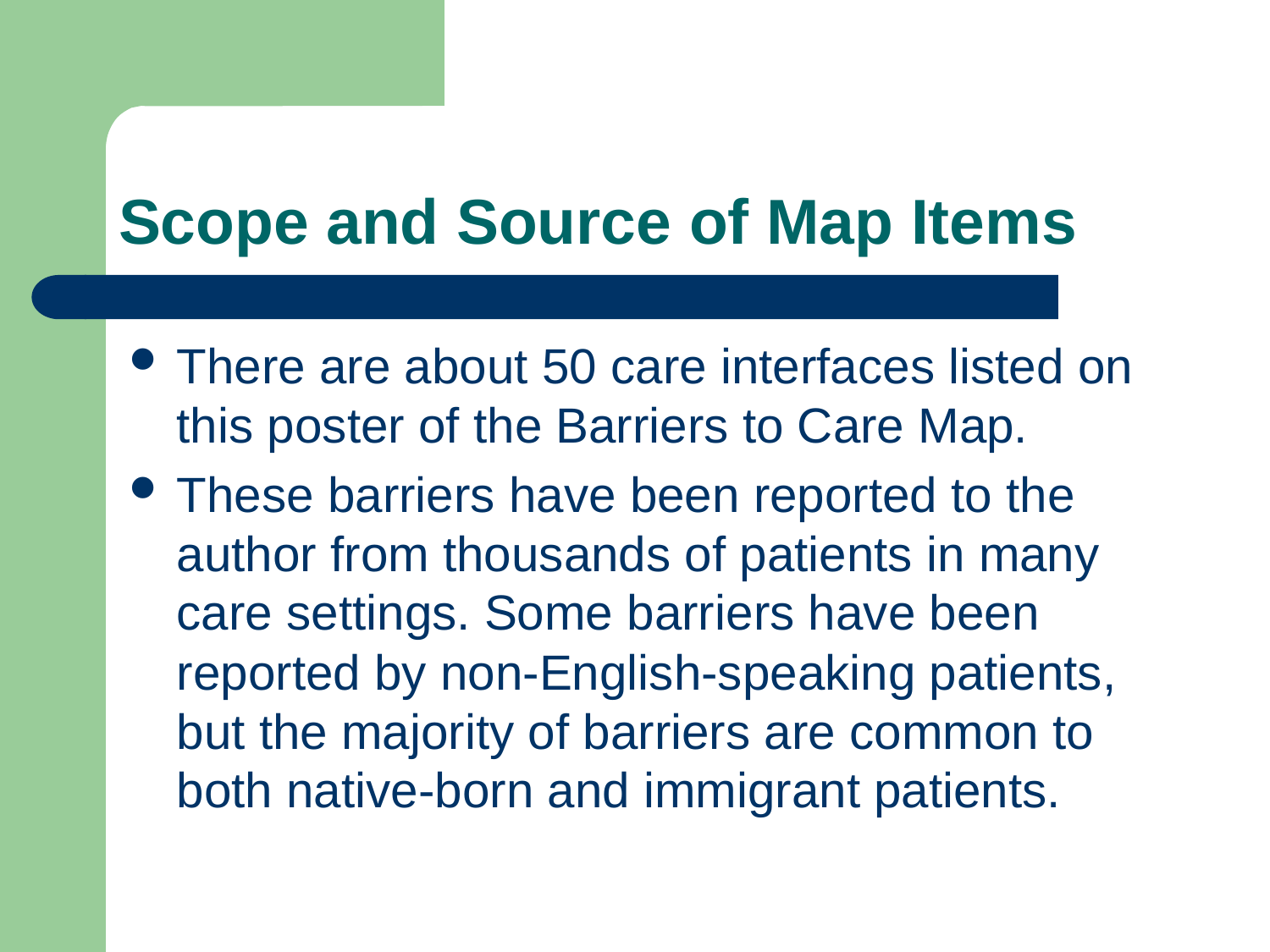

# Scope and Source of Map Items
There are about 50 care interfaces listed on this poster of the Barriers to Care Map.
These barriers have been reported to the author from thousands of patients in many care settings. Some barriers have been reported by non-English-speaking patients, but the majority of barriers are common to both native-born and immigrant patients.